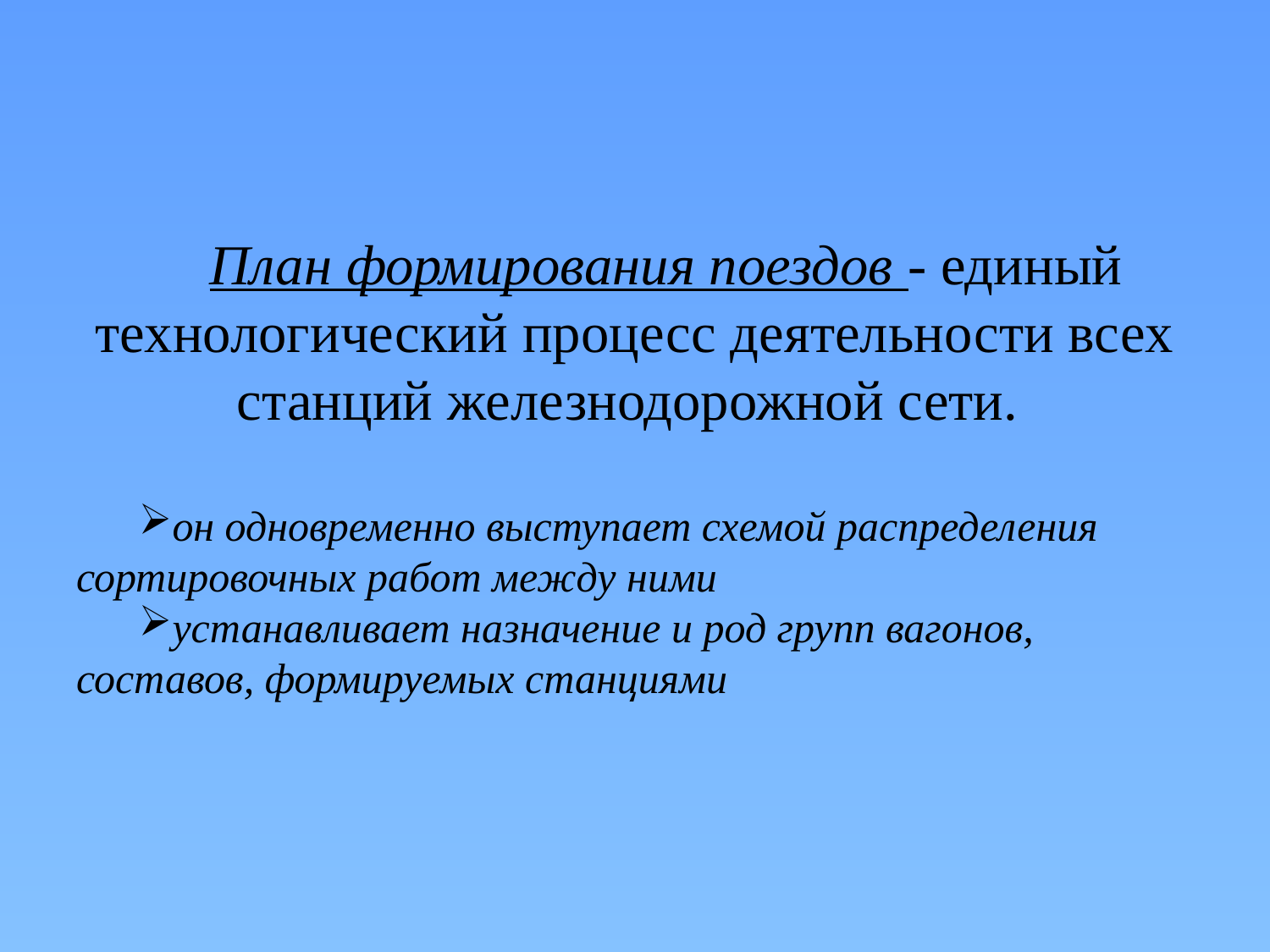

План формирования поездов - единый технологический процесс деятельности всех станций железнодорожной сети.

он одновременно выступает схемой распределения сортировочных работ между ними
устанавливает назначение и род групп вагонов, составов, формируемых станциями